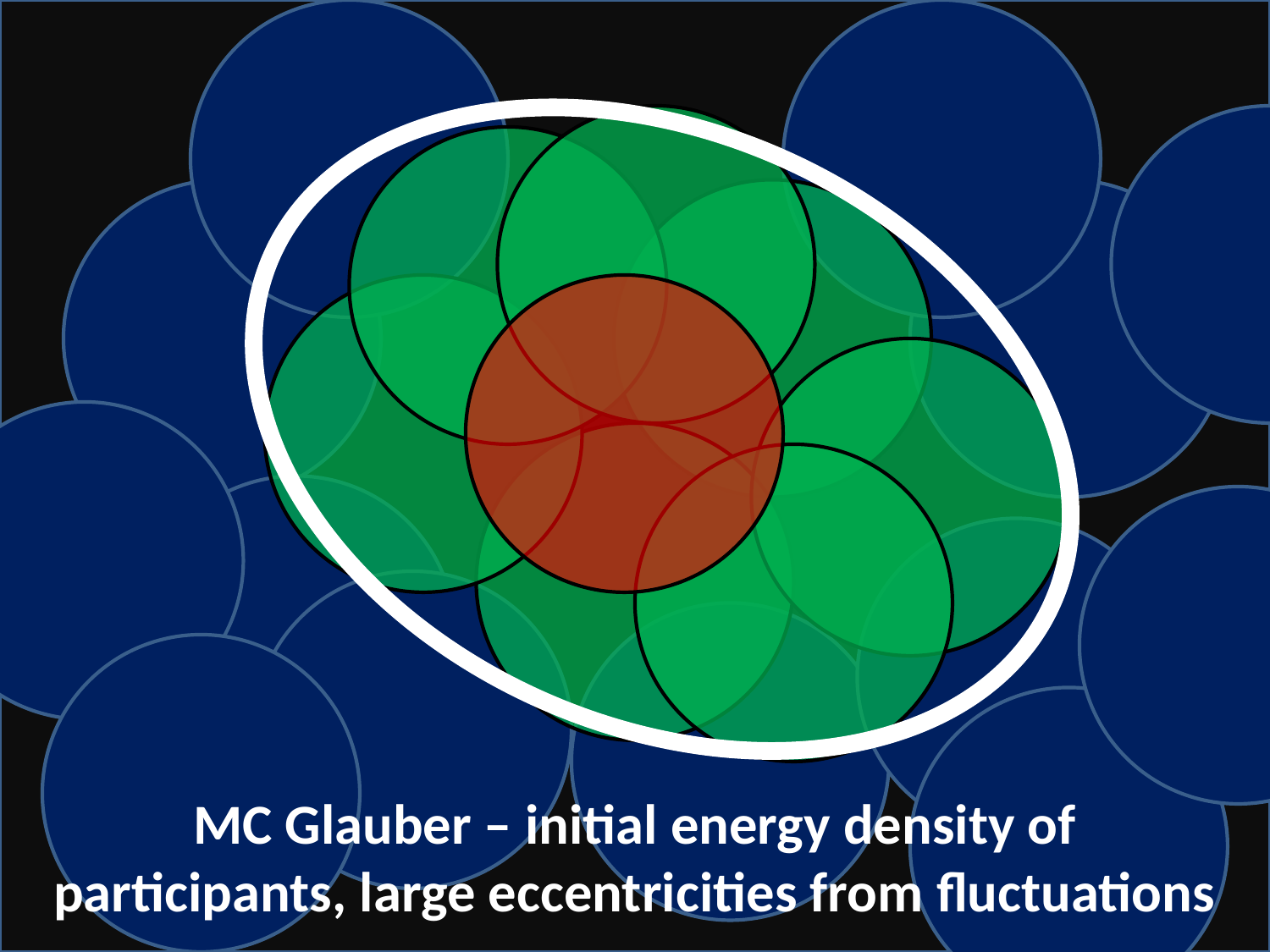

MC Glauber – initial energy density of participants, large eccentricities from fluctuations